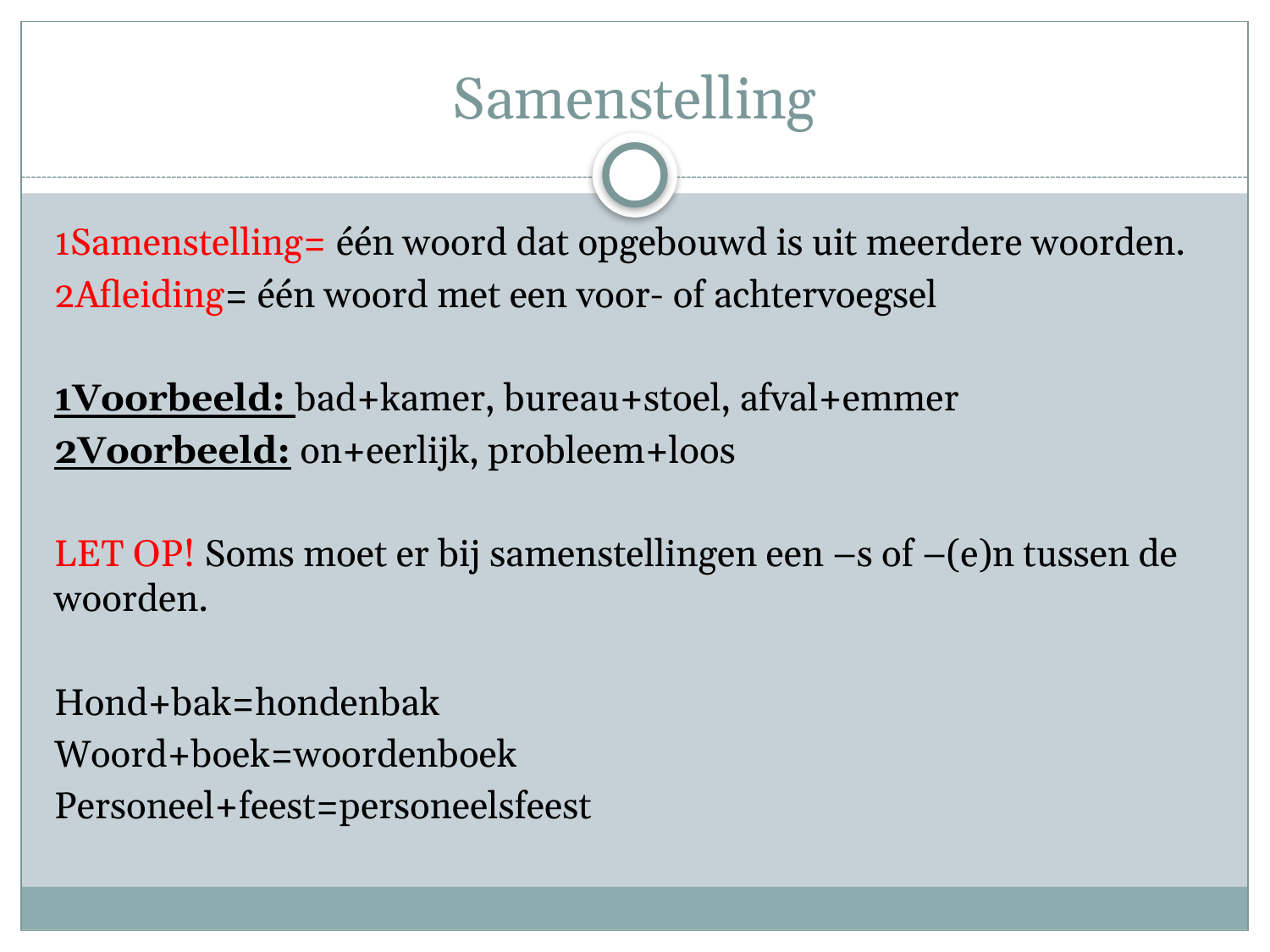

# Samenstelling
1Samenstelling= één woord dat opgebouwd is uit meerdere woorden.
2Afleiding= één woord met een voor- of achtervoegsel

1Voorbeeld: bad+kamer, bureau+stoel, afval+emmer
2Voorbeeld: on+eerlijk, probleem+loos

LET OP! Soms moet er bij samenstellingen een –s of –(e)n tussen de woorden.

Hond+bak=hondenbak
Woord+boek=woordenboek
Personeel+feest=personeelsfeest